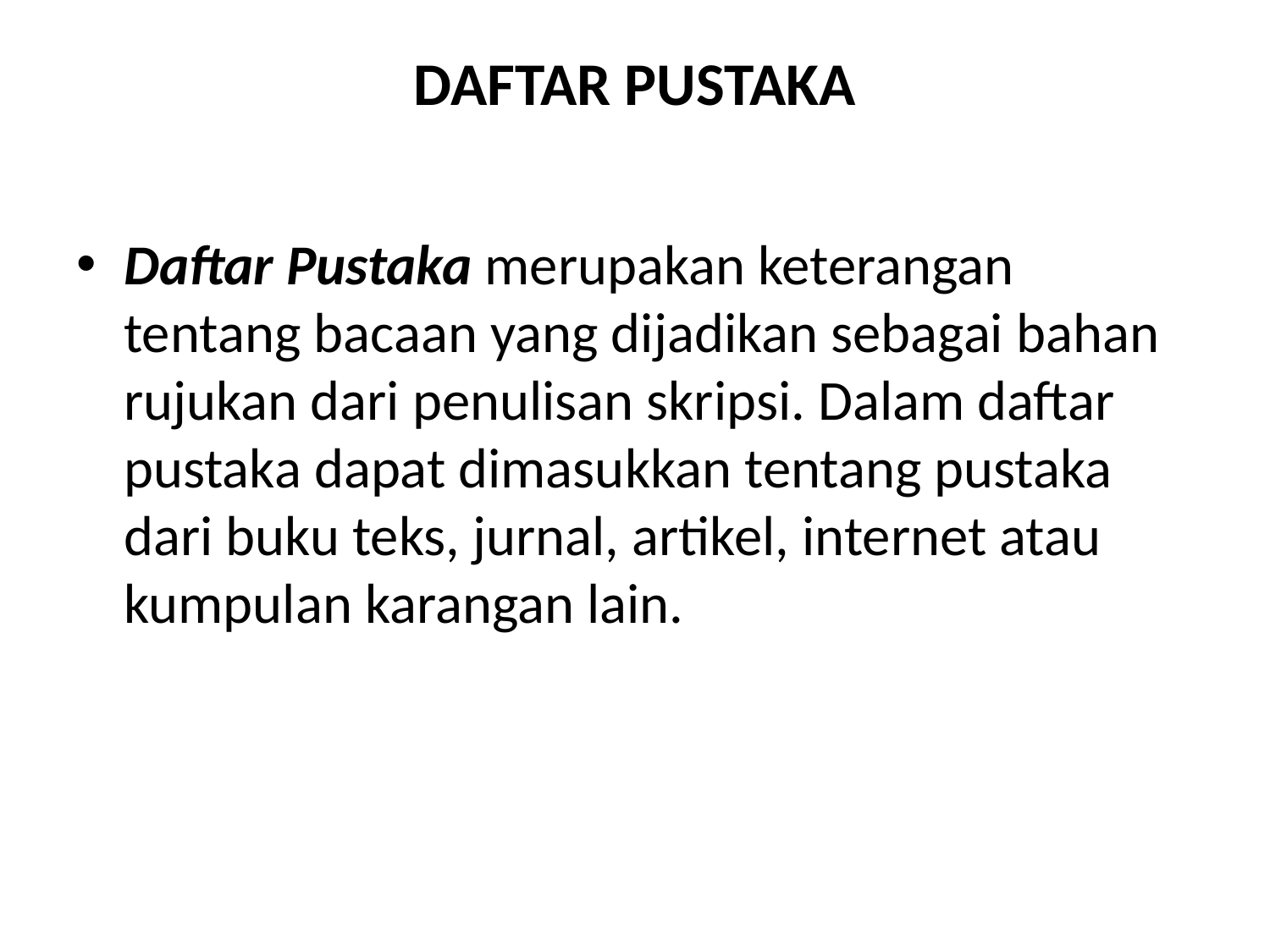

# DAFTAR PUSTAKA
Daftar Pustaka merupakan keterangan tentang bacaan yang dijadikan sebagai bahan rujukan dari penulisan skripsi. Dalam daftar pustaka dapat dimasukkan tentang pustaka dari buku teks, jurnal, artikel, internet atau kumpulan karangan lain.